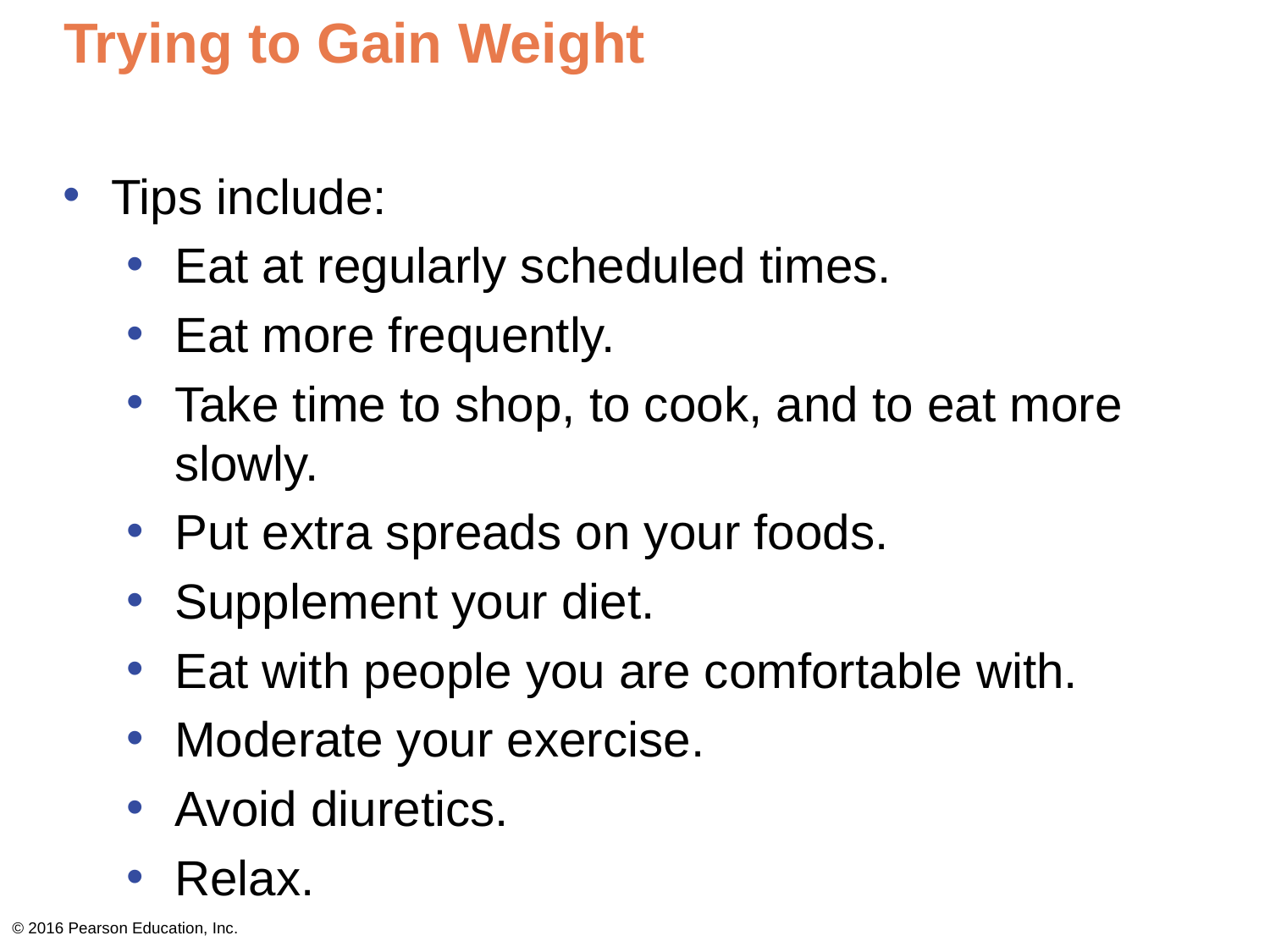

# Trying to Gain Weight
Tips include:
Eat at regularly scheduled times.
Eat more frequently.
Take time to shop, to cook, and to eat more slowly.
Put extra spreads on your foods.
Supplement your diet.
Eat with people you are comfortable with.
Moderate your exercise.
Avoid diuretics.
Relax.
© 2016 Pearson Education, Inc.